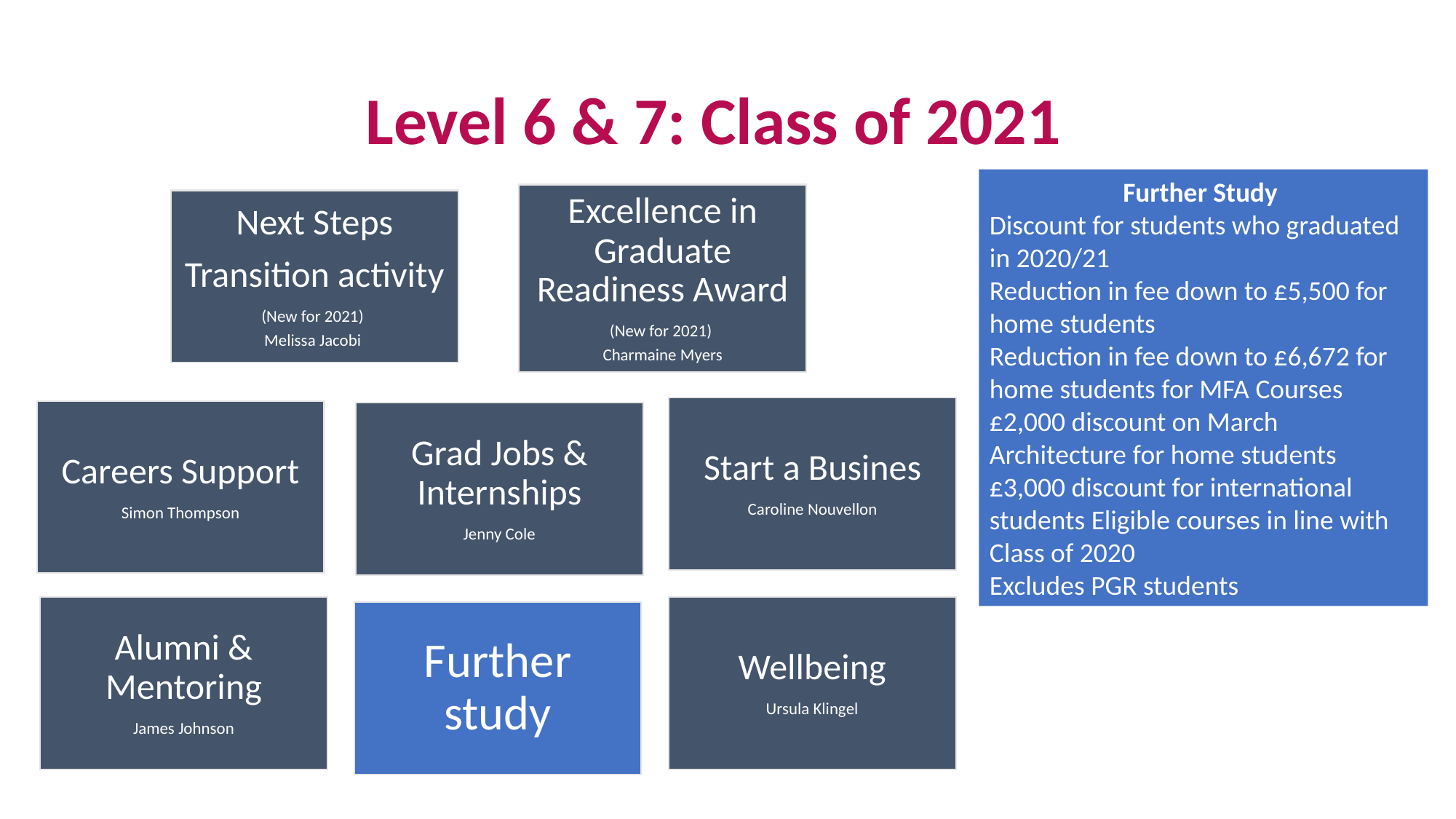

# Level 6 & 7: Class of 2021
Next Steps
Transition activity
(New for 2021)
Melissa Jacobi
Excellence in Graduate Readiness Award
(New for 2021)
Charmaine Myers
Careers Support
Simon Thompson
Grad Jobs & Internships
Jenny Cole
Start a Busines
Caroline Nouvellon
Alumni & Mentoring
James Johnson
Further study
Wellbeing
Ursula Klingel
Further Study
Discount for students who graduated in 2020/21
Reduction in fee down to £5,500 for home students
Reduction in fee down to £6,672 for home students for MFA Courses
£2,000 discount on March Architecture for home students
£3,000 discount for international students Eligible courses in line with Class of 2020
Excludes PGR students